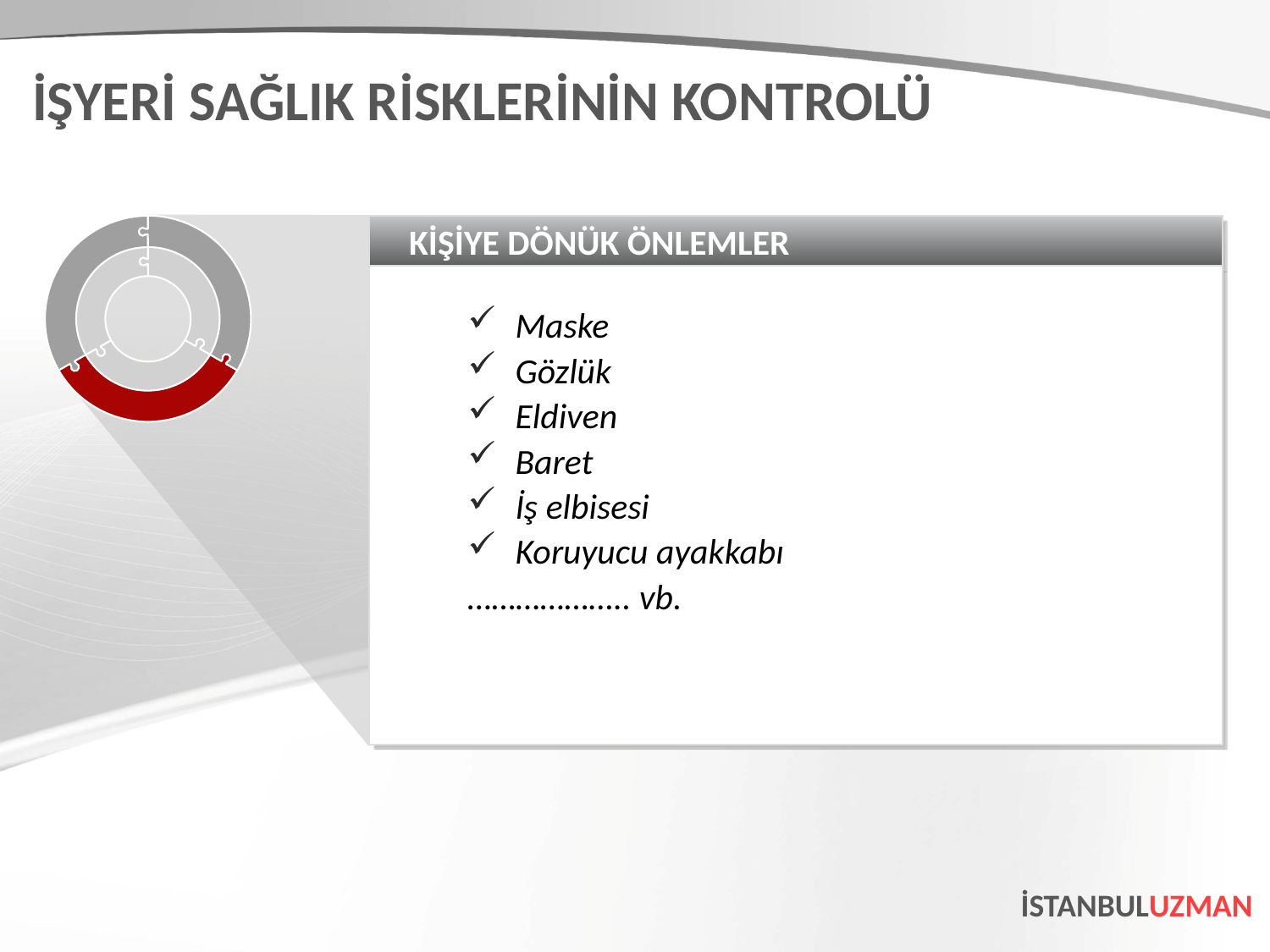

İŞYERİ SAĞLIK RİSKLERİNİN KONTROLÜ

KİŞİYE DÖNÜK ÖNLEMLER

Maske
Gözlük
Eldiven
Baret
İş elbisesi
Koruyucu ayakkabı
……………….. vb.

İSTANBULUZMAN